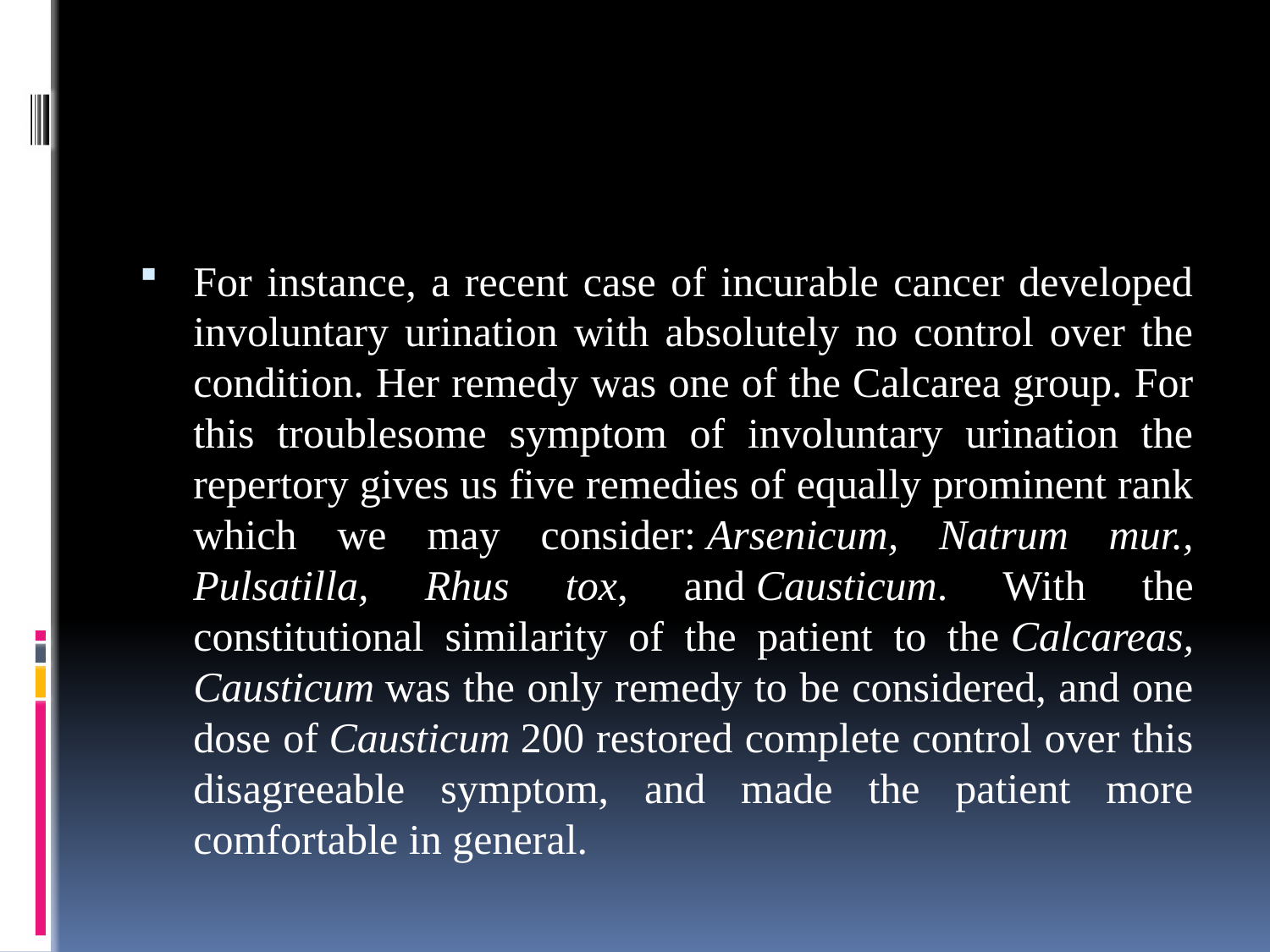

#
For instance, a recent case of incurable cancer developed involuntary urination with absolutely no control over the condition. Her remedy was one of the Calcarea group. For this troublesome symptom of involuntary urination the repertory gives us five remedies of equally prominent rank which we may consider: Arsenicum, Natrum mur., Pulsatilla, Rhus tox, and Causticum. With the constitutional similarity of the patient to the Calcareas, Causticum was the only remedy to be considered, and one dose of Causticum 200 restored complete control over this disagreeable symptom, and made the patient more comfortable in general.